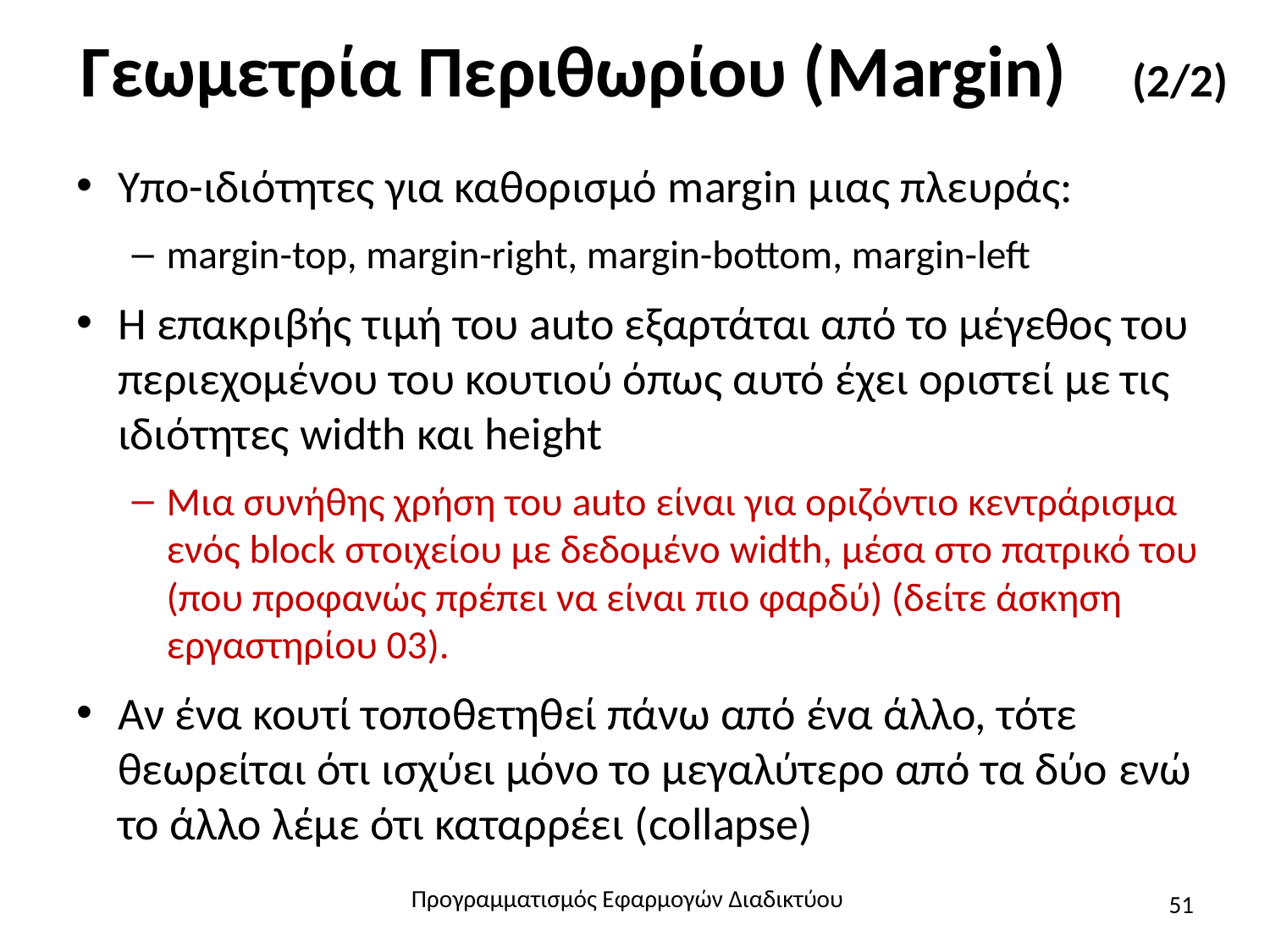

# Γεωμετρία Περιθωρίου (Margin)    (2/2)
Υπο-ιδιότητες για καθορισμό margin μιας πλευράς:
margin-top, margin-right, margin-bottom, margin-left
H επακριβής τιμή του auto εξαρτάται από το μέγεθος του περιεχομένου του κουτιού όπως αυτό έχει οριστεί με τις ιδιότητες width και height
Μια συνήθης χρήση του auto είναι για οριζόντιο κεντράρισμα ενός block στοιχείου με δεδομένο width, μέσα στο πατρικό του (που προφανώς πρέπει να είναι πιο φαρδύ) (δείτε άσκηση εργαστηρίου 03).
Αν ένα κουτί τοποθετηθεί πάνω από ένα άλλο, τότε  θεωρείται ότι ισχύει μόνο το μεγαλύτερο από τα δύο ενώ το άλλο λέμε ότι καταρρέει (collapse)
Προγραμματισμός Εφαρμογών Διαδικτύου
51